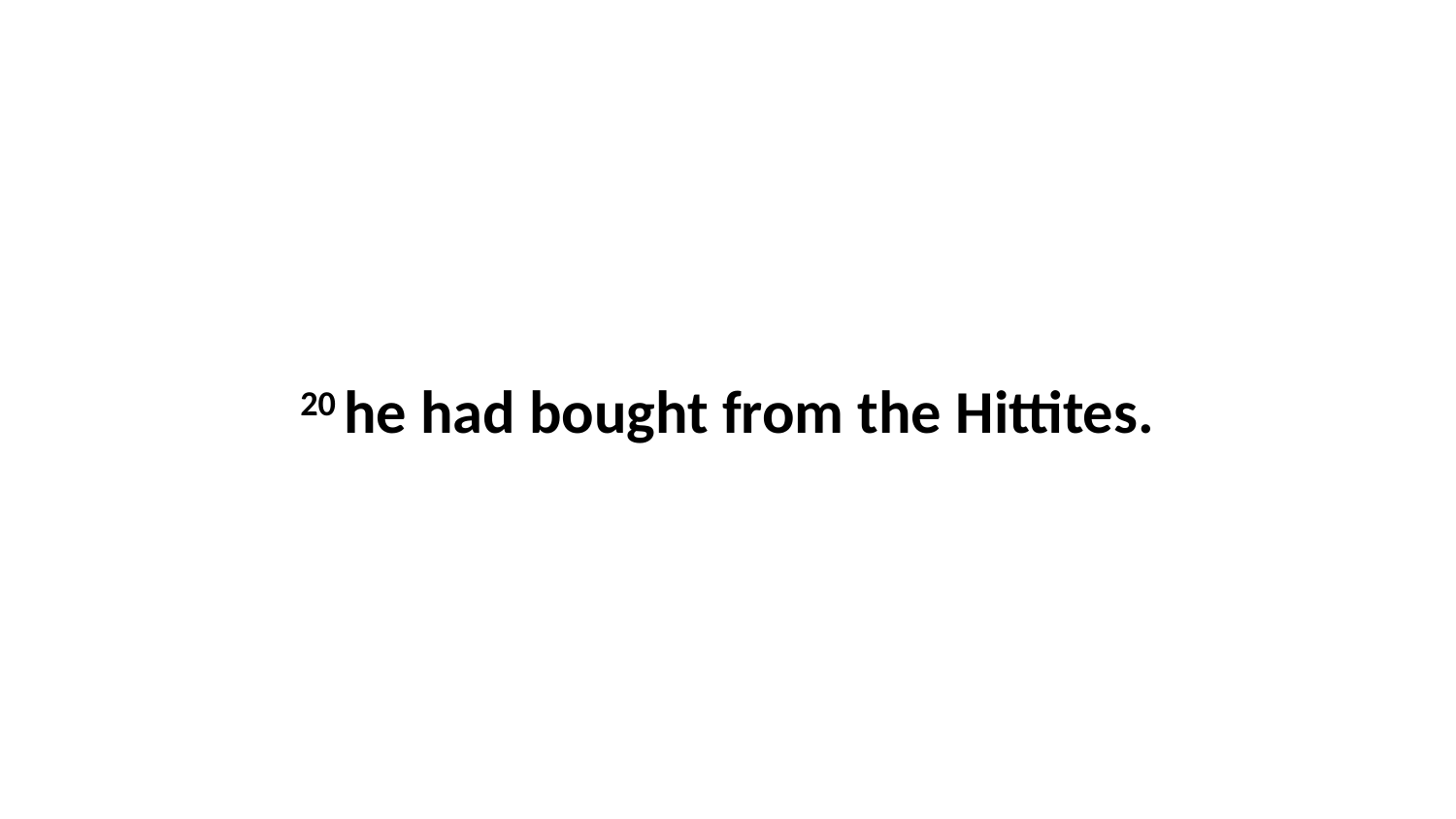

20 he had bought from the Hittites.